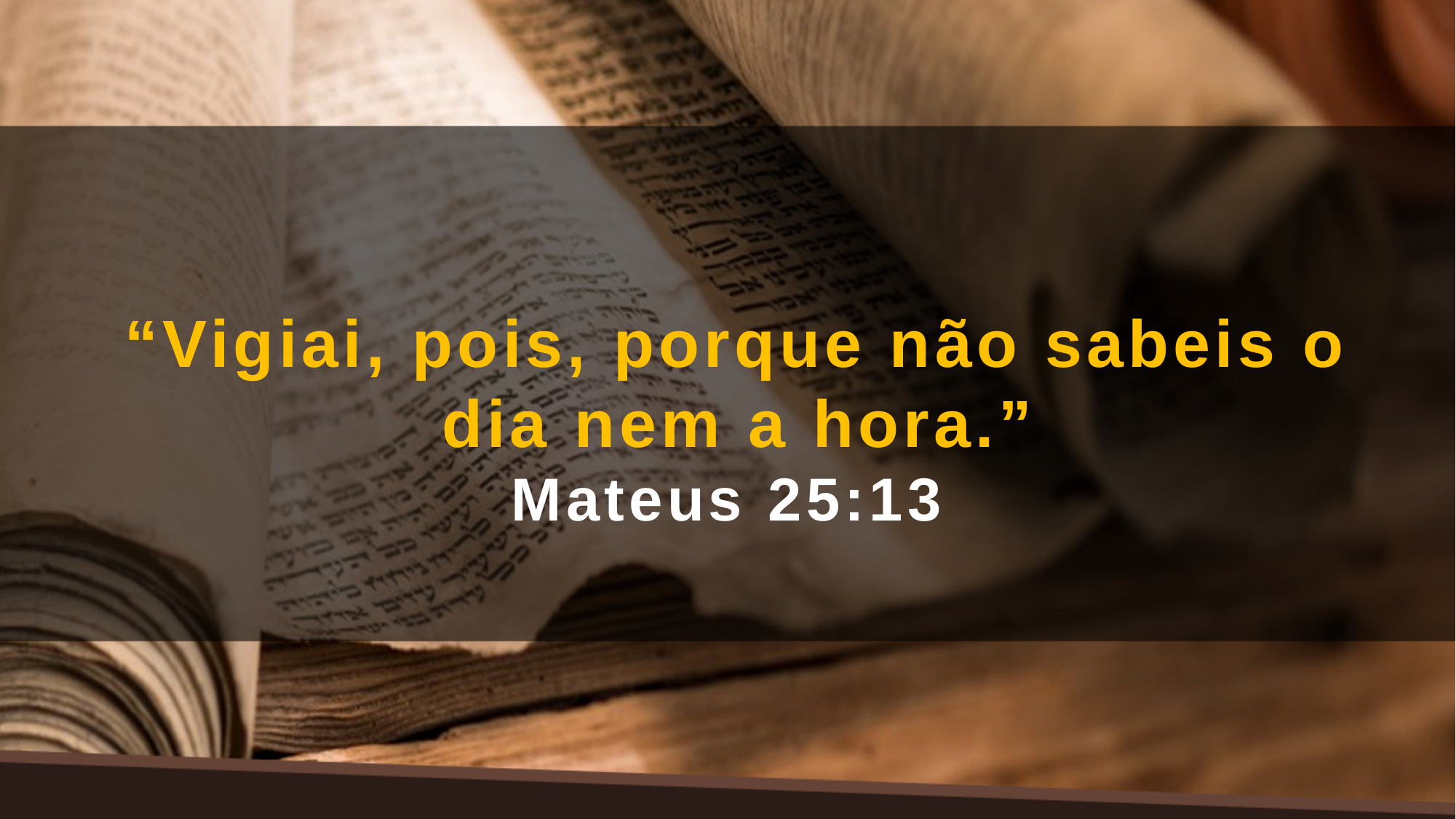

“Vigiai, pois, porque não sabeis o dia nem a hora.”
Mateus 25:13